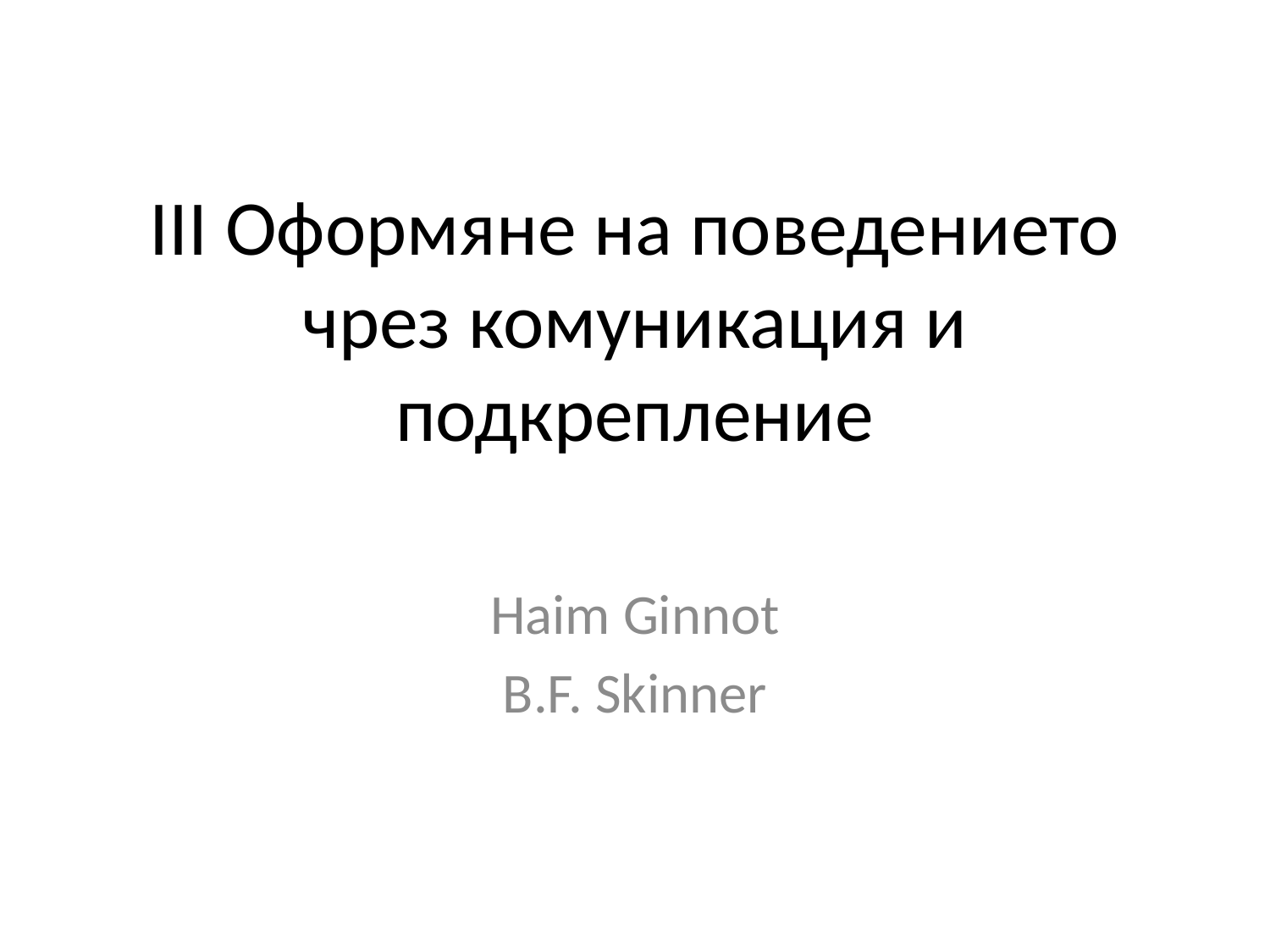

# III Оформяне на поведението чрез комуникация и подкрепление
Haim Ginnot
B.F. Skinner